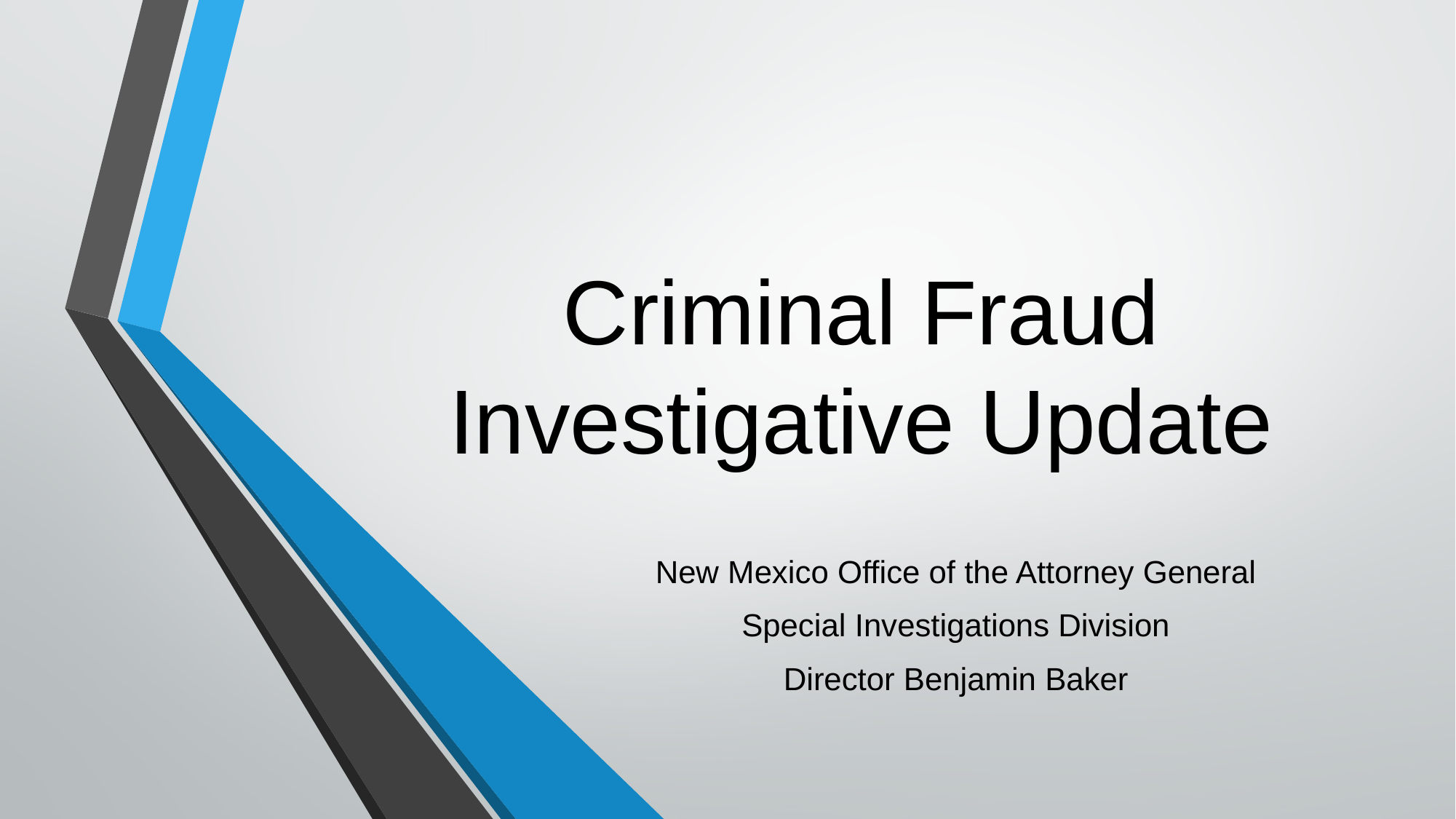

# Criminal Fraud Investigative Update
New Mexico Office of the Attorney General
Special Investigations Division
Director Benjamin Baker